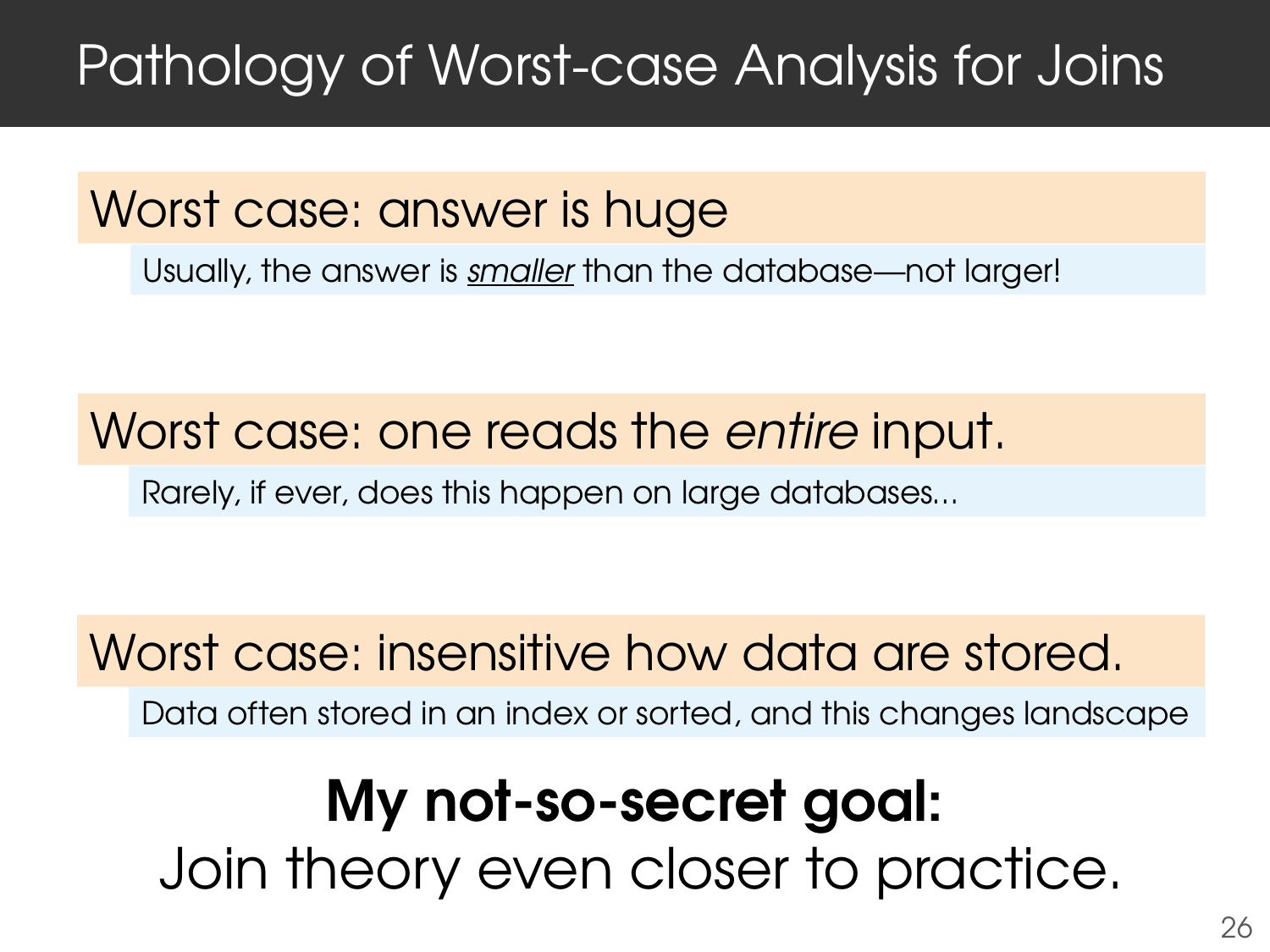

# Pathology of Worst-case Analysis for Joins
Worst case: answer is huge
Usually, the answer is smaller than the database—not larger!
Worst case: one reads the entire input.
Rarely, if ever, does this happen on large databases…
Worst case: insensitive how data are stored.
Data often stored in an index or sorted, and this changes landscape
My not-so-secret goal:
Join theory even closer to practice.
26